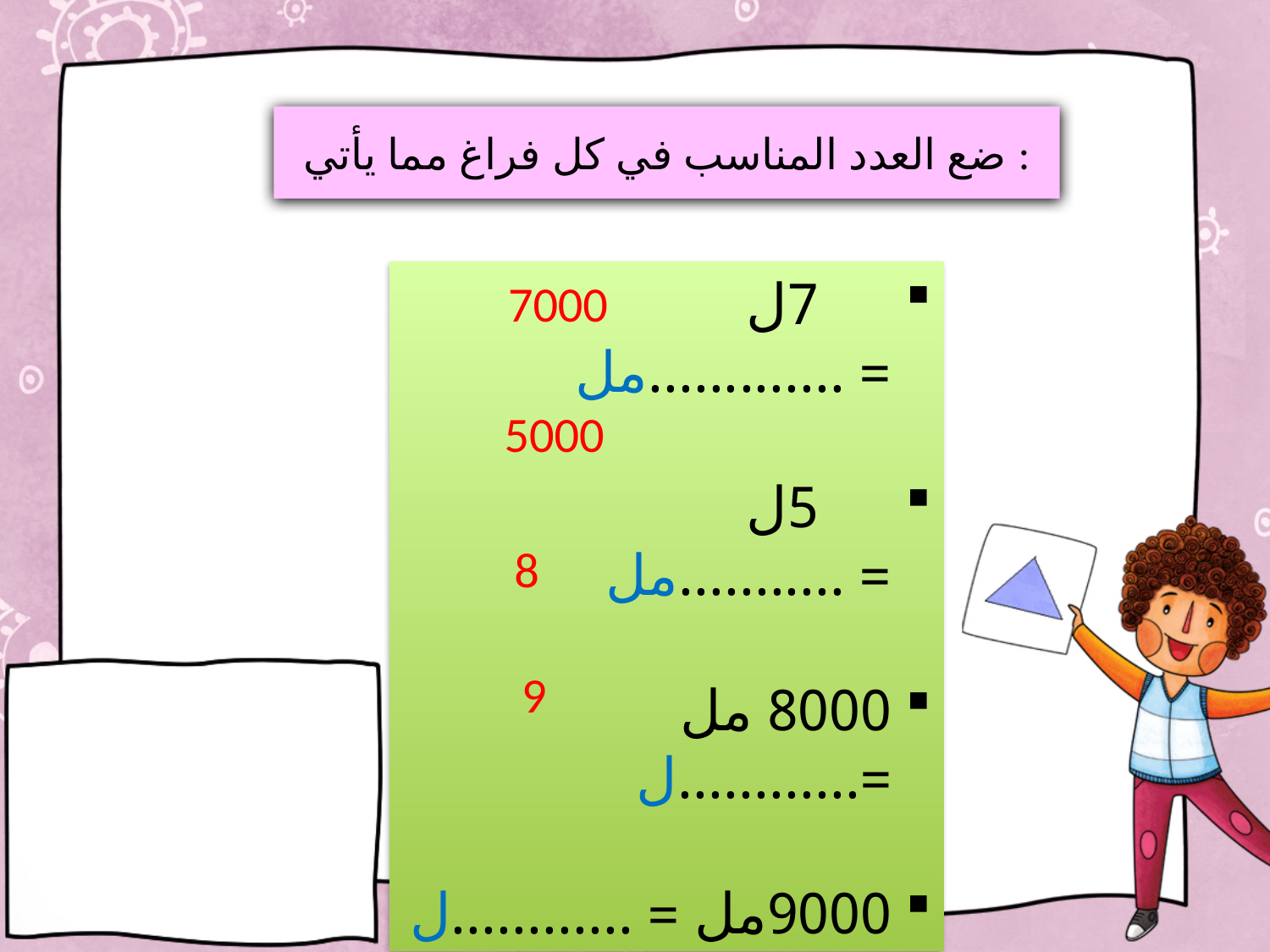

# ضع العدد المناسب في كل فراغ مما يأتي :
     7ل  = .............مل

     5ل    = ...........مل

8000 مل  =............ل

9000مل = ............ل
7000
5000
8
9